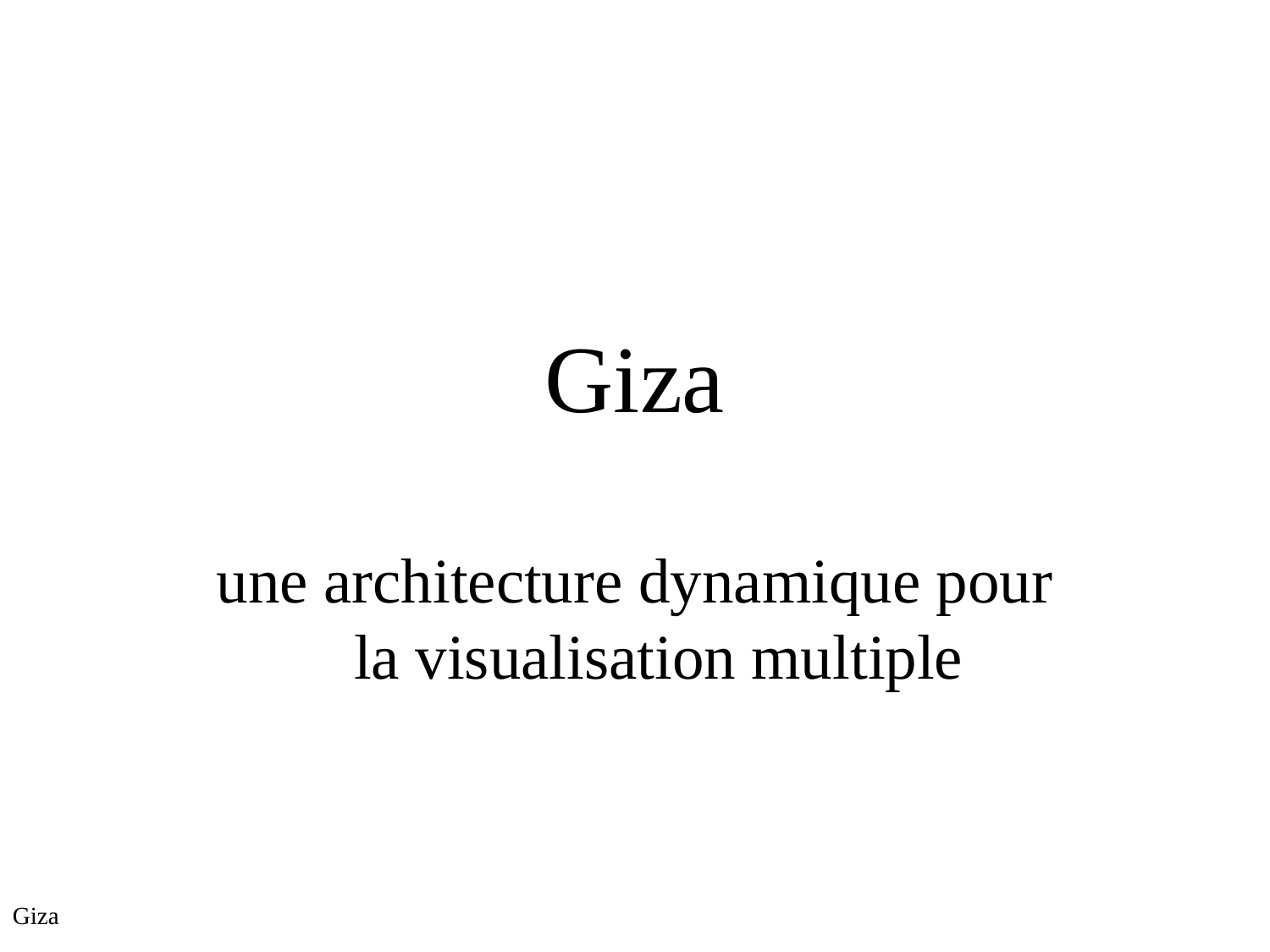

Giza
une architecture dynamique pour la visualisation multiple